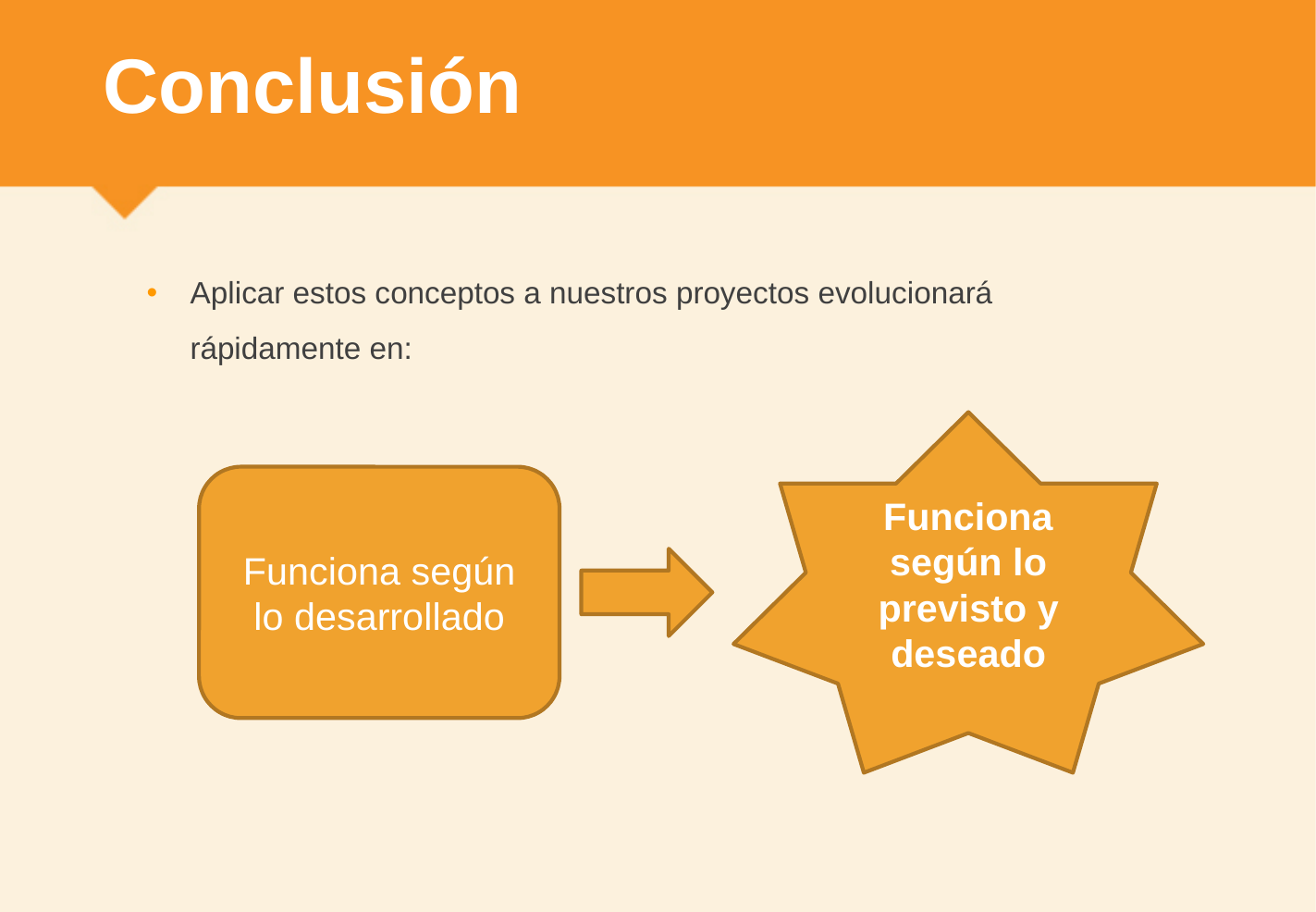

# Conclusión
Aplicar estos conceptos a nuestros proyectos evolucionará rápidamente en:
Funciona según lo previsto y deseado
Funciona según lo desarrollado